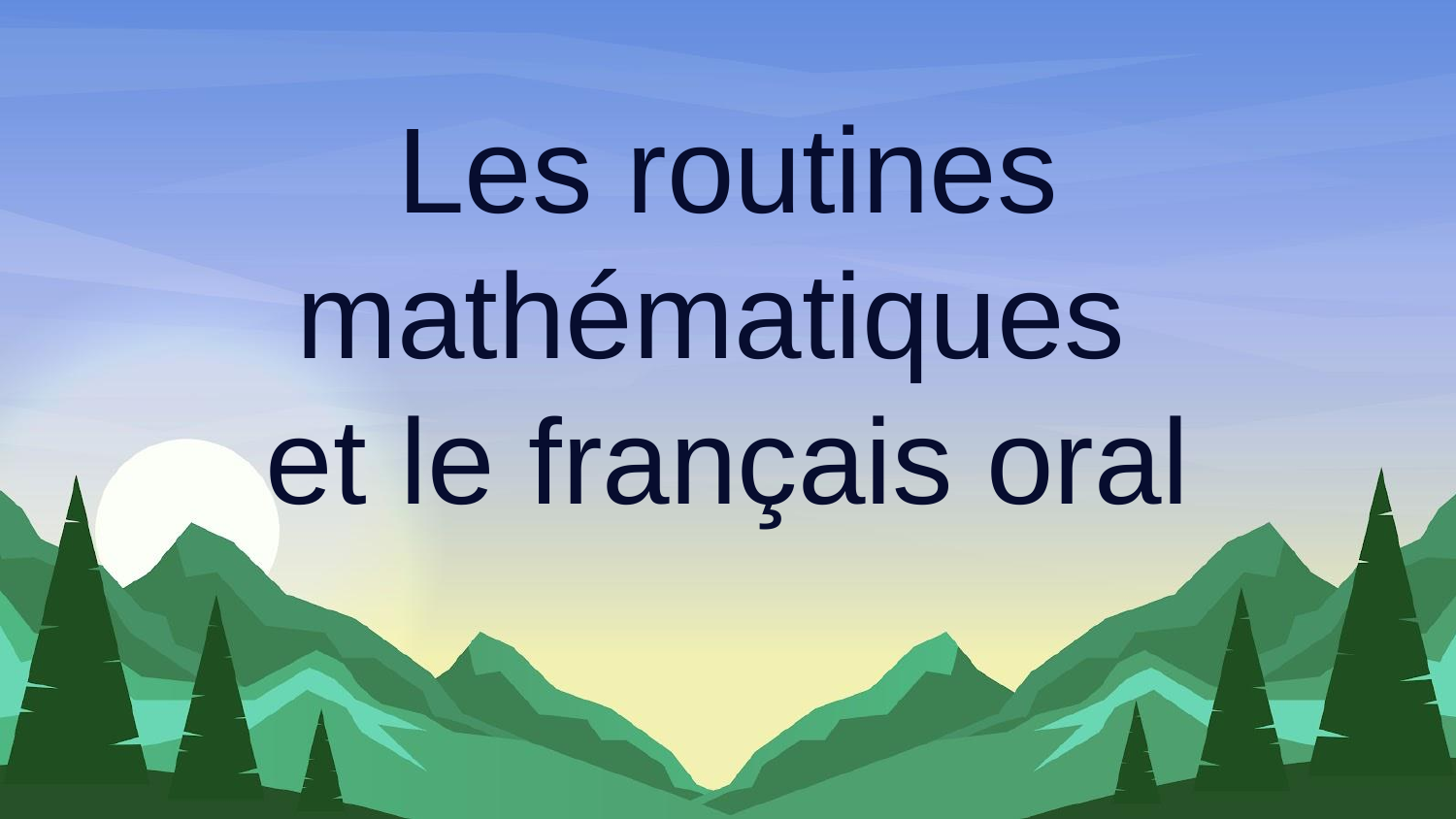

# Les routines mathématiques
et le français oral